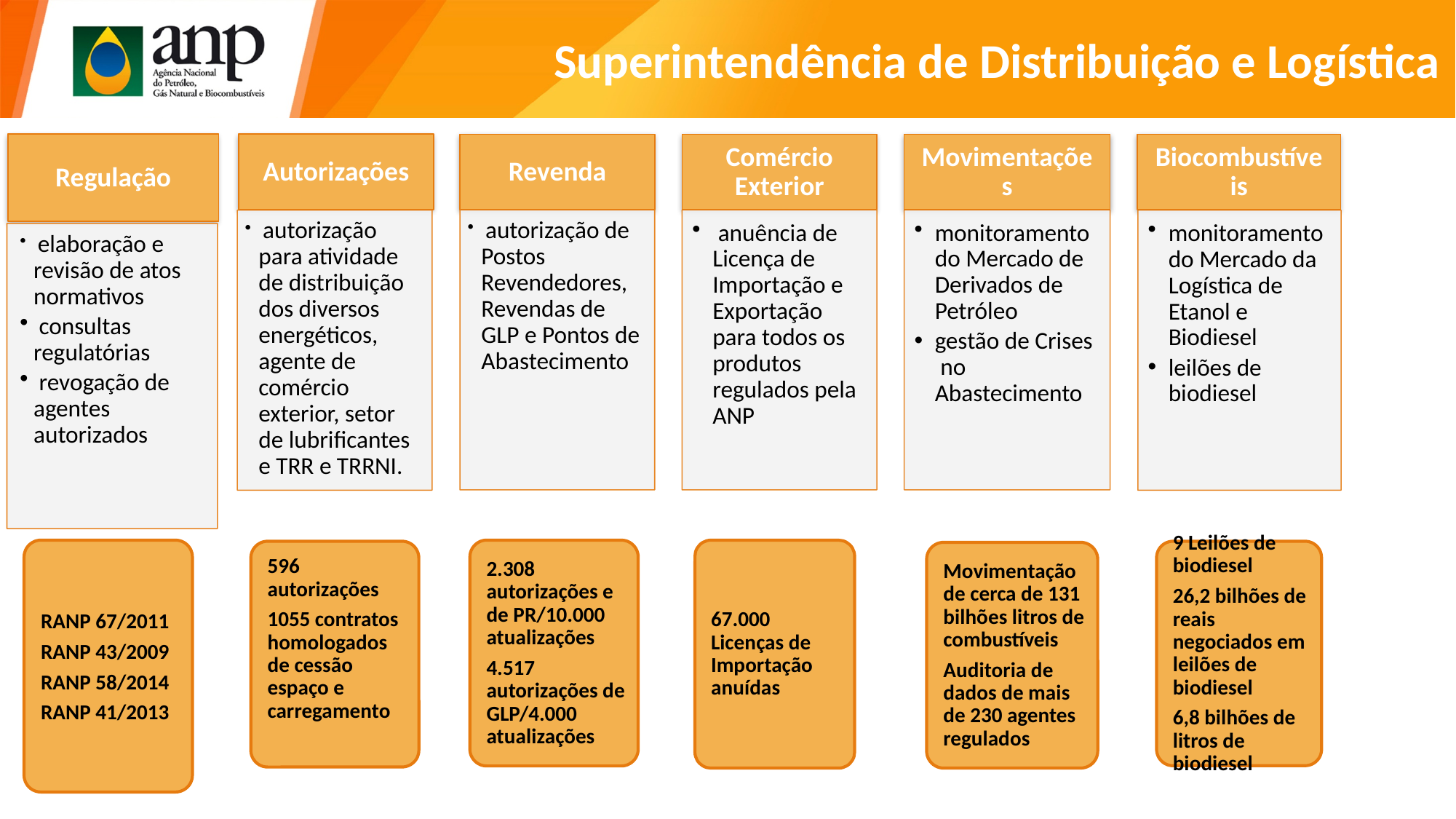

Superintendência de Distribuição e Logística

Regulação
Autorizações
 autorização para atividade de distribuição dos diversos energéticos, agente de comércio exterior, setor de lubrificantes e TRR e TRRNI.
Revenda
 autorização de Postos  Revendedores, Revendas de GLP e Pontos de Abastecimento
Comércio Exterior
 anuência de Licença de Importação e Exportação para todos os produtos regulados pela ANP
Movimentações
monitoramento do Mercado de Derivados de Petróleo
gestão de Crises  no Abastecimento

Biocombustíveis
monitoramento do Mercado da Logística de Etanol e Biodiesel
leilões de biodiesel
596 autorizações
1055 contratos homologados de cessão espaço e carregamento

2.308 autorizações e de PR/10.000 atualizações
4.517 autorizações de GLP/4.000 atualizações

67.000 Licenças de Importação anuídas

Movimentação de cerca de 131 bilhões litros de combustíveis
Auditoria de dados de mais de 230 agentes regulados

9 Leilões de biodiesel
26,2 bilhões de reais negociados em leilões de biodiesel
6,8 bilhões de litros de biodiesel

 elaboração e revisão de atos normativos
 consultas regulatórias
 revogação de agentes autorizados

RANP 67/2011
RANP 43/2009
RANP 58/2014
RANP 41/2013